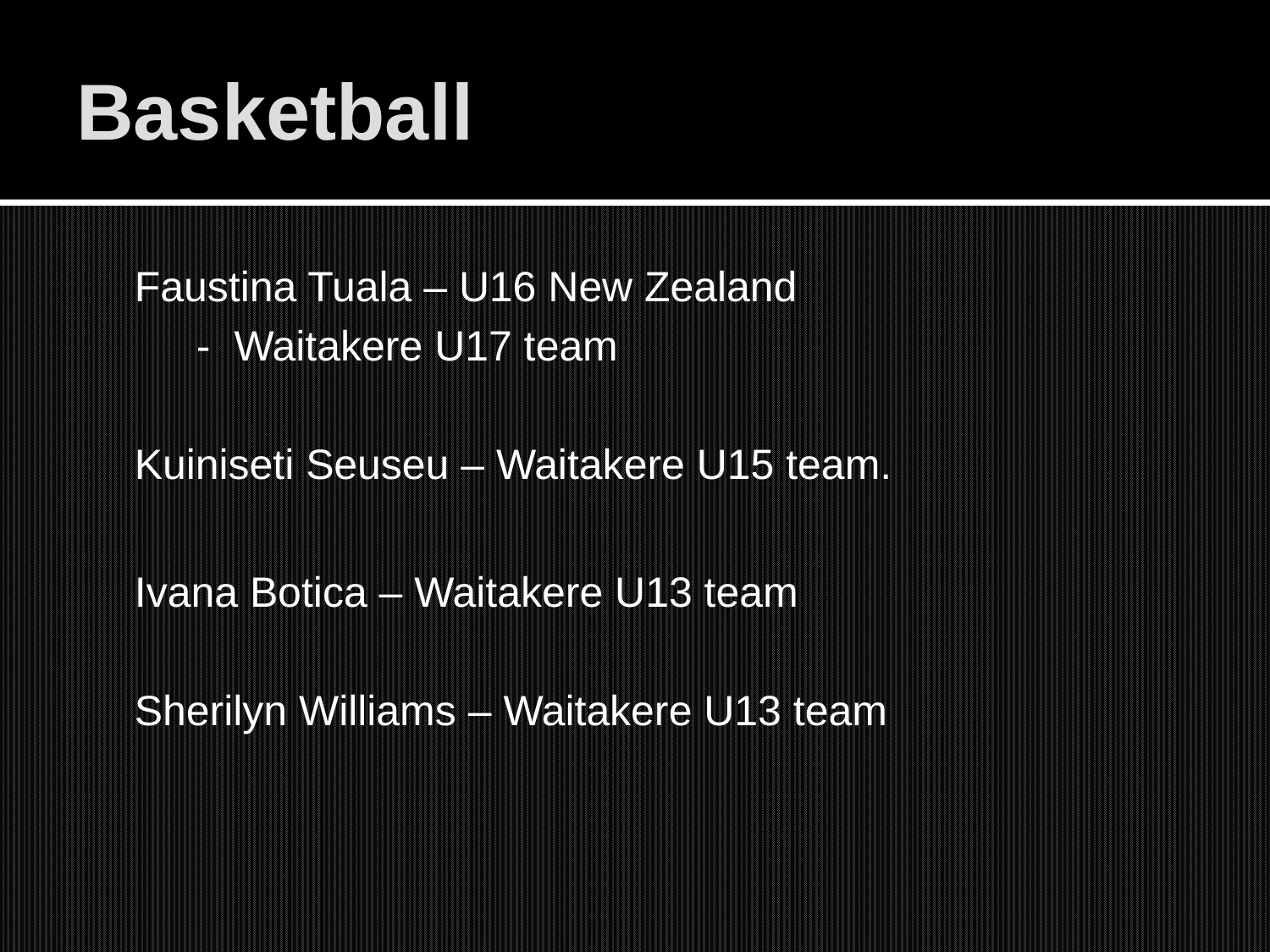

# Basketball
Faustina Tuala – U16 New Zealand
	  -  Waitakere U17 team

Kuiniseti Seuseu – Waitakere U15 team.

Ivana Botica – Waitakere U13 team

Sherilyn Williams – Waitakere U13 team